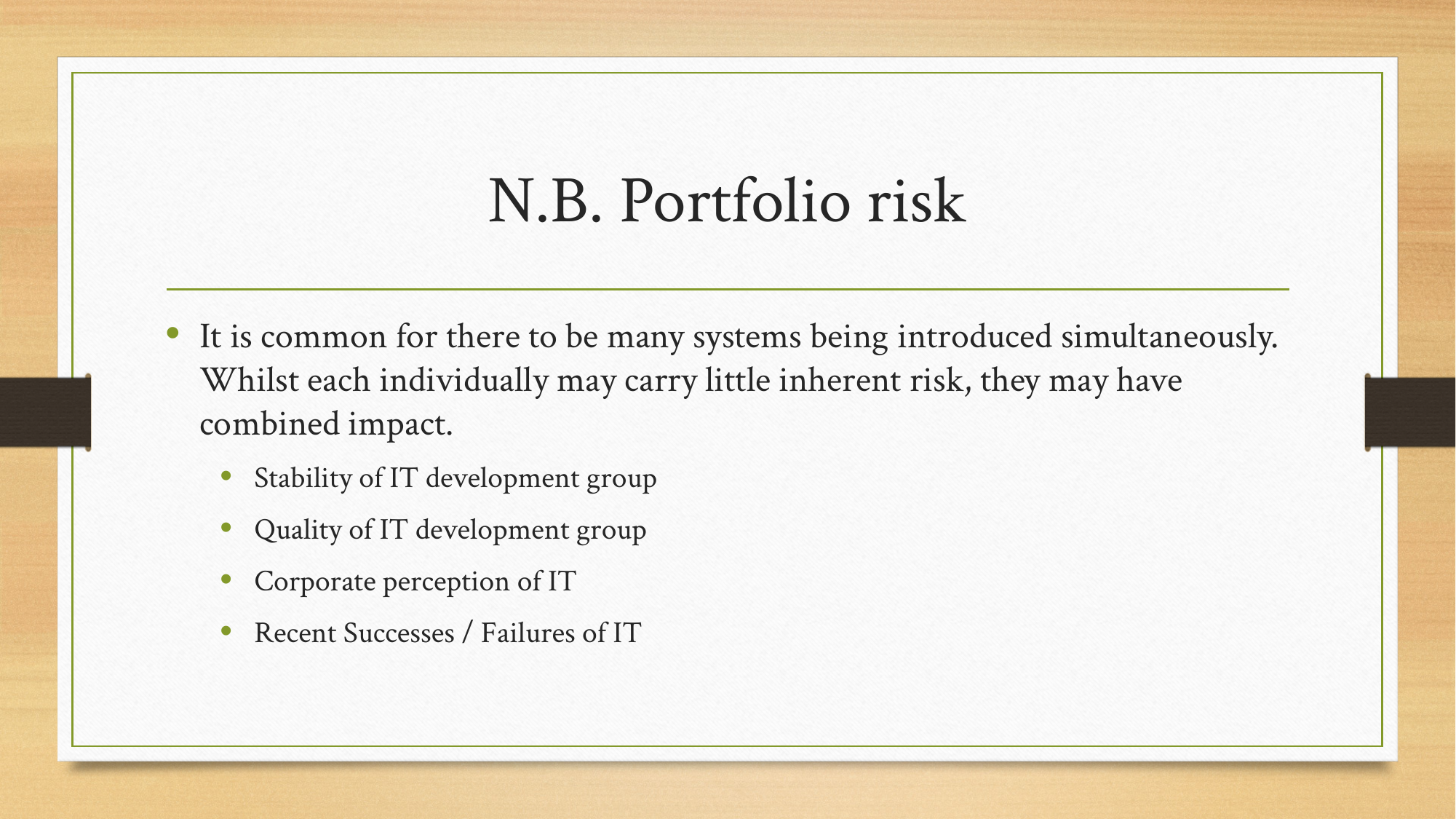

# N.B. Portfolio risk
It is common for there to be many systems being introduced simultaneously.  Whilst each individually may carry little inherent risk, they may have combined impact.
Stability of IT development group
Quality of IT development group
Corporate perception of IT
Recent Successes / Failures of IT